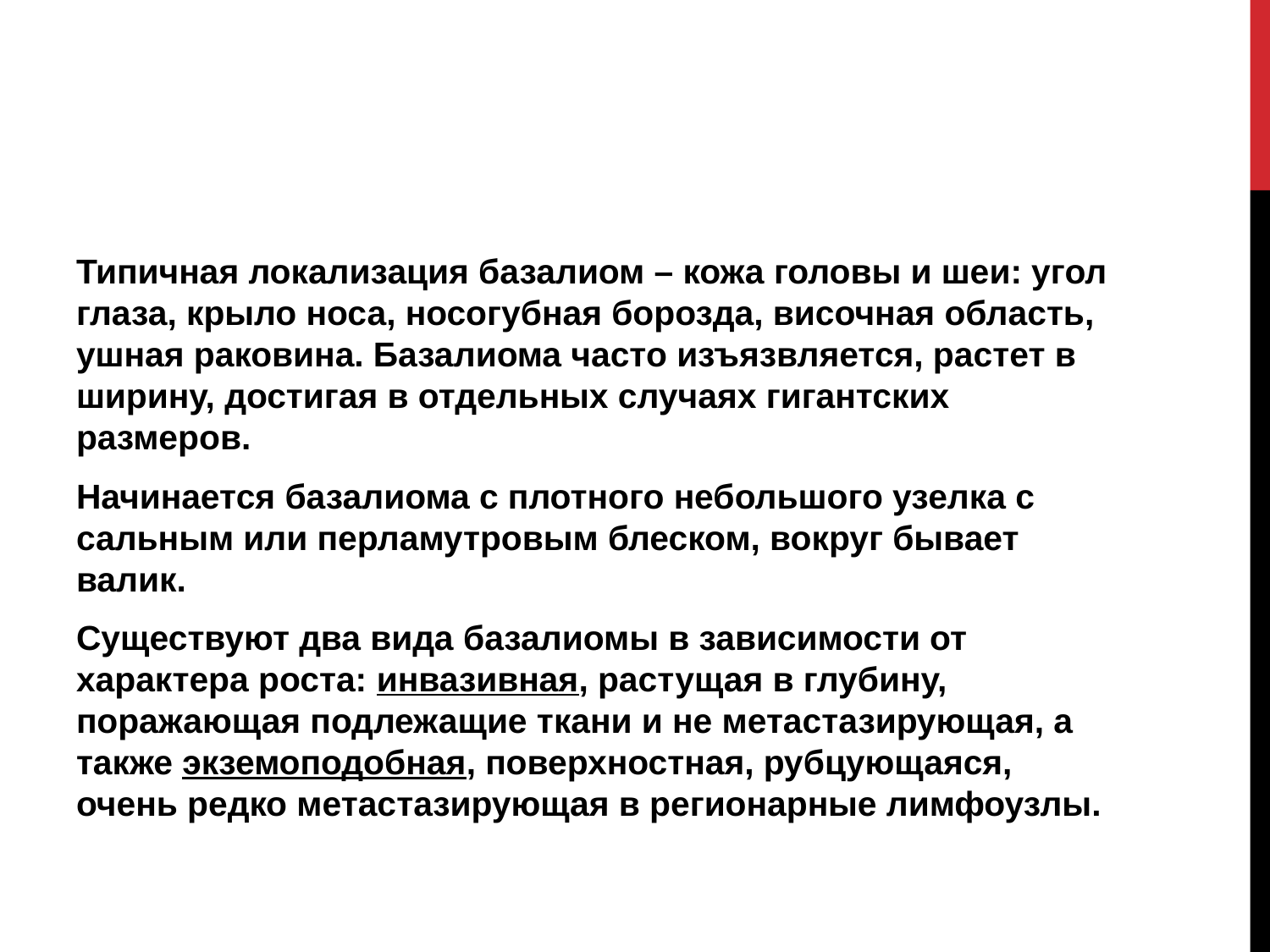

#
Типичная локализация базалиом – кожа головы и шеи: угол глаза, крыло носа, носогубная борозда, височная область, ушная раковина. Базалиома часто изъязвляется, растет в ширину, достигая в отдельных случаях гигантских размеров.
Начинается базалиома с плотного небольшого узелка с сальным или перламутровым блеском, вокруг бывает валик.
Существуют два вида базалиомы в зависимости от характера роста: инвазивная, растущая в глубину, поражающая подлежащие ткани и не метастазирующая, а также экземоподобная, поверхностная, рубцующаяся, очень редко метастазирующая в регионарные лимфоузлы.